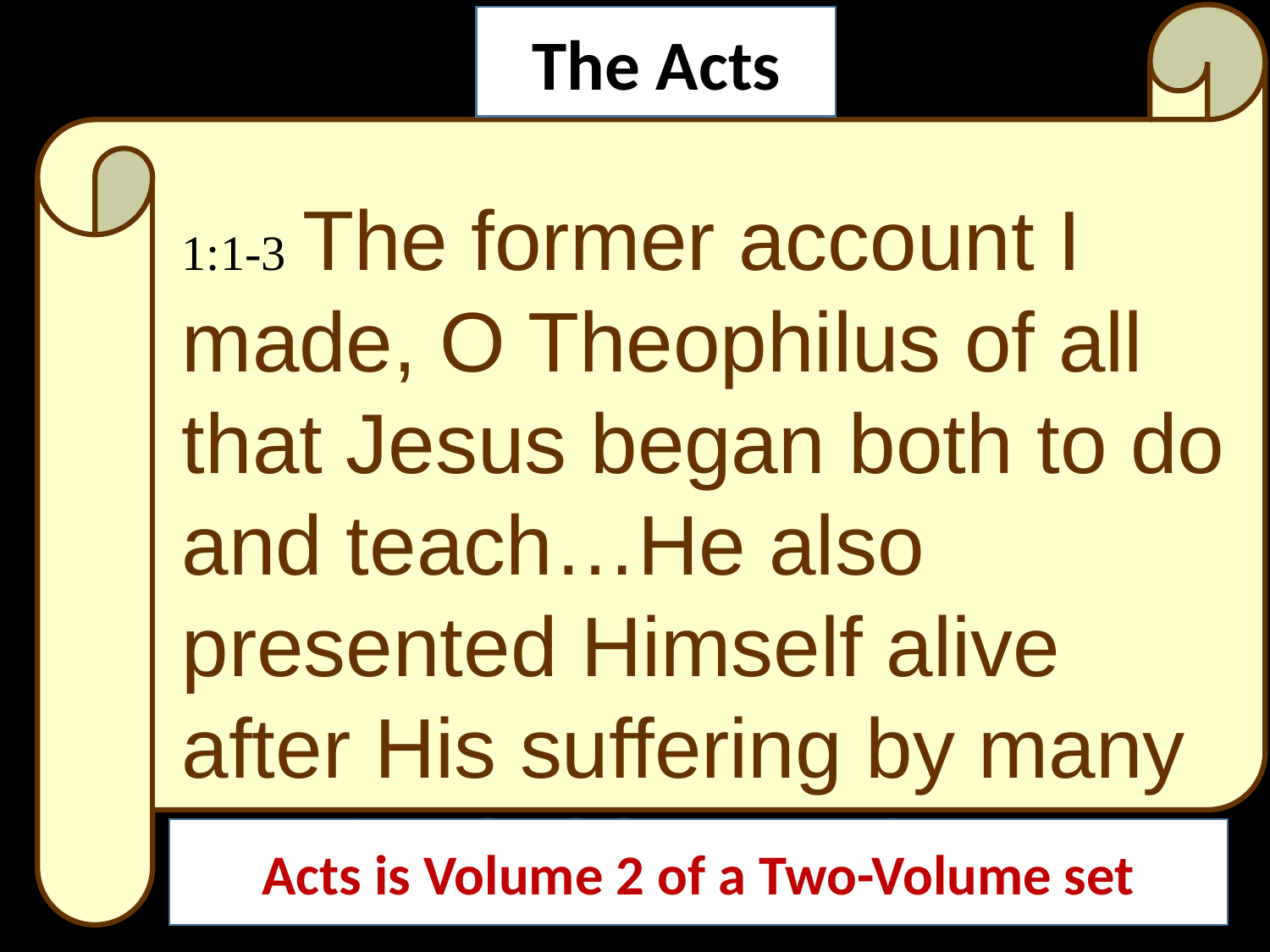

The Acts
1:1-3 The former account I made, O Theophilus of all that Jesus began both to do and teach…He also presented Himself alive after His suffering by many unmistakable proofs… (NKJV)

Acts is Volume 2 of a Two-Volume set